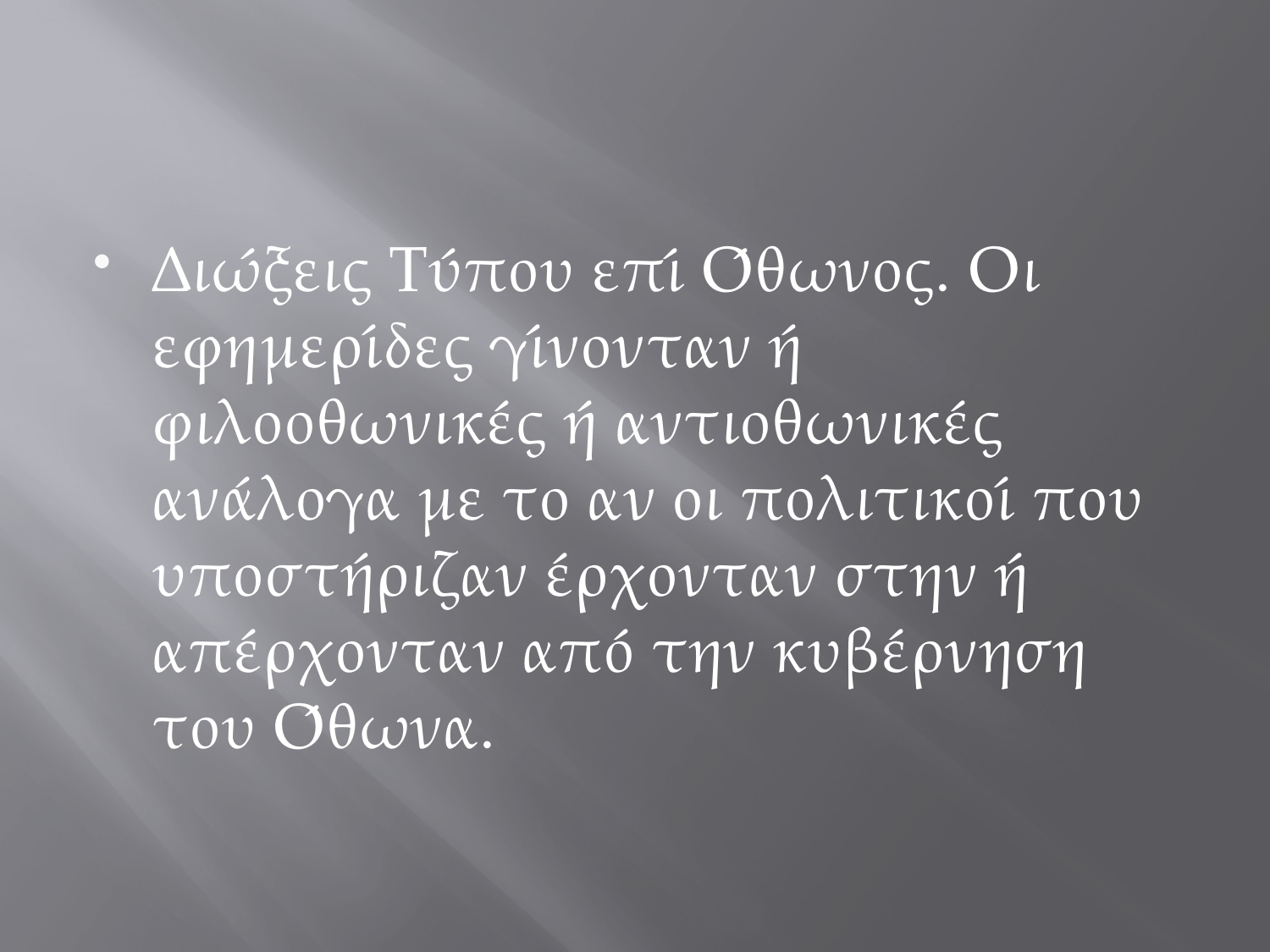

#
Διώξεις Τύπου επί Όθωνος. Οι εφημερίδες γίνονταν ή φιλοοθωνικές ή αντιοθωνικές ανάλογα με το αν οι πολιτικοί που υποστήριζαν έρχονταν στην ή απέρχονταν από την κυβέρνηση του Όθωνα.